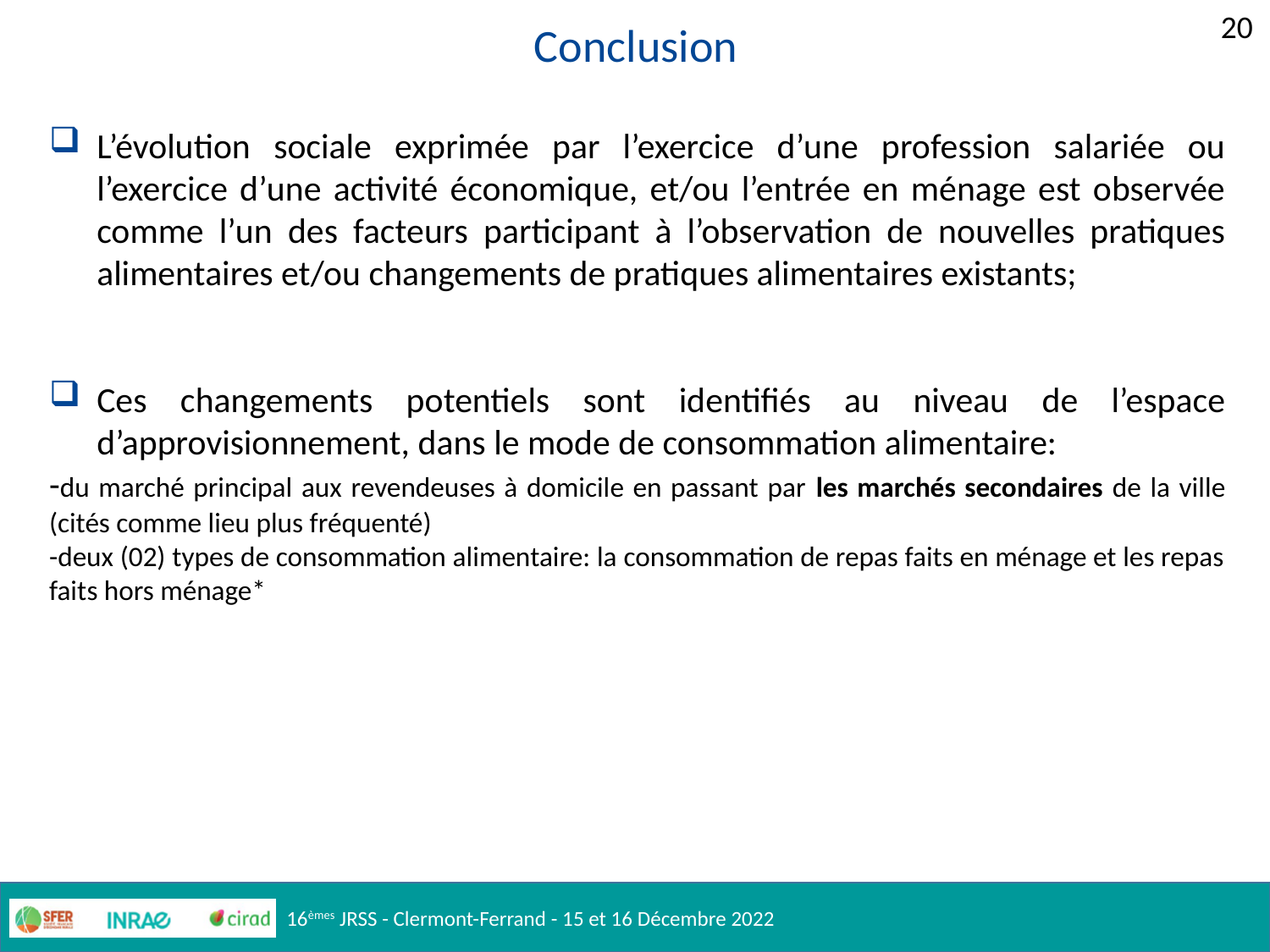

20
# Conclusion
L’évolution sociale exprimée par l’exercice d’une profession salariée ou l’exercice d’une activité économique, et/ou l’entrée en ménage est observée comme l’un des facteurs participant à l’observation de nouvelles pratiques alimentaires et/ou changements de pratiques alimentaires existants;

Ces changements potentiels sont identifiés au niveau de l’espace d’approvisionnement, dans le mode de consommation alimentaire:
-du marché principal aux revendeuses à domicile en passant par les marchés secondaires de la ville (cités comme lieu plus fréquenté)
-deux (02) types de consommation alimentaire: la consommation de repas faits en ménage et les repas faits hors ménage*